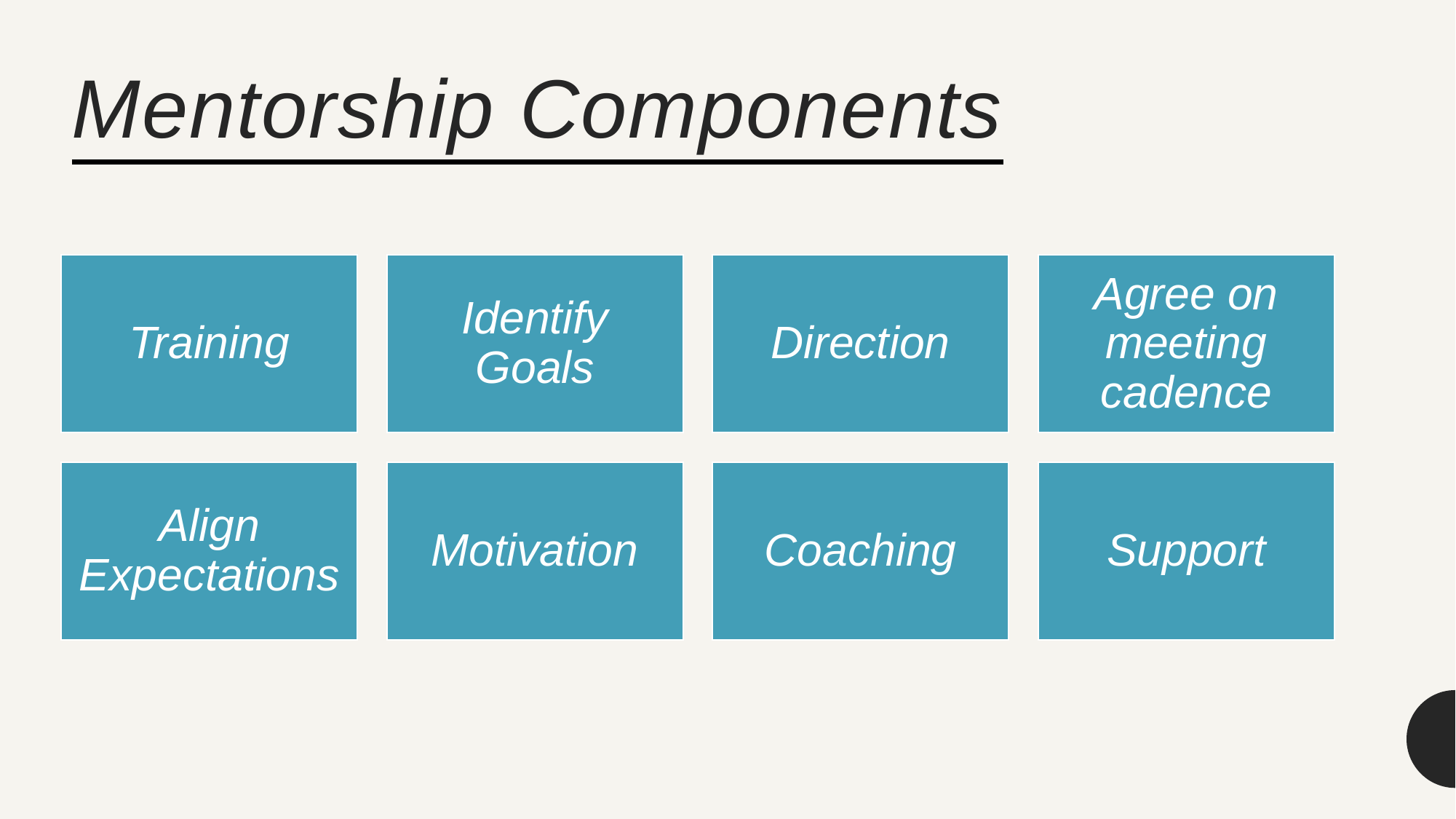

# Mentorship Components
Training
Identify Goals
Direction
Agree on meeting cadence
Align Expectations
Motivation
Coaching
Support